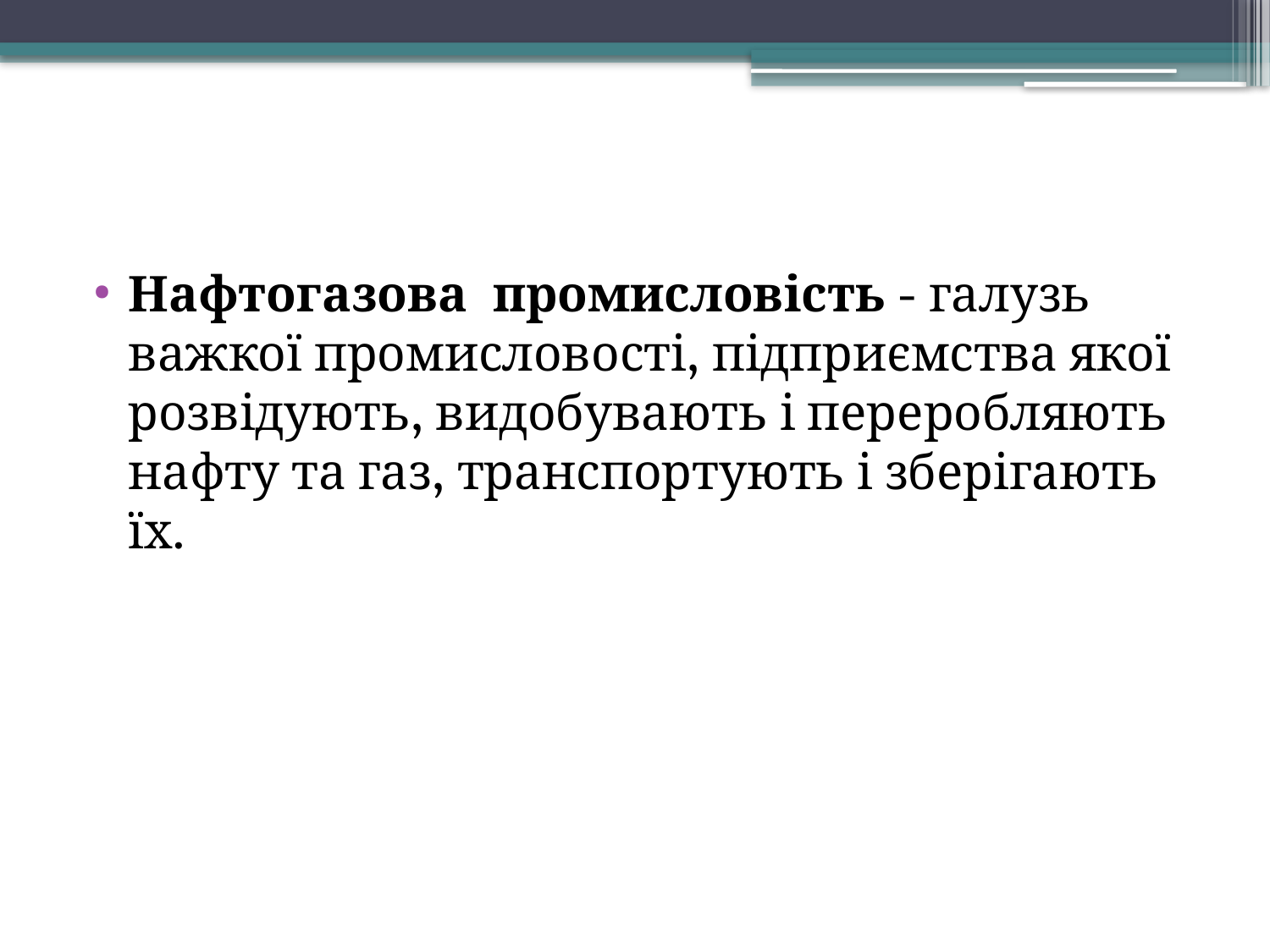

Нафтогазова  промисловість - галузь важкої промисловості, підприємства якої розвідують, видобувають і переробляють нафту та газ, транспортують і зберігають їх.